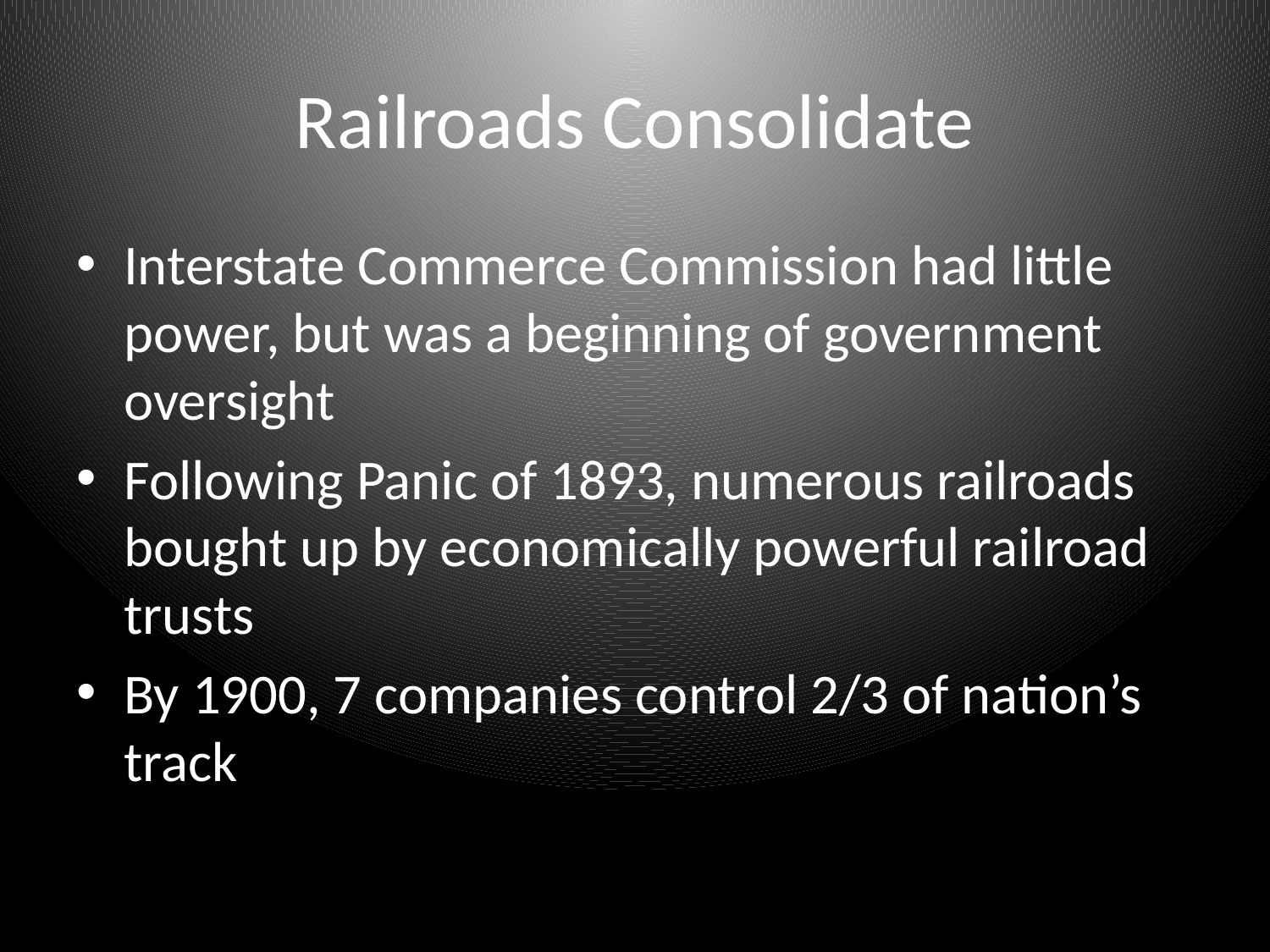

# Railroads Consolidate
Interstate Commerce Commission had little power, but was a beginning of government oversight
Following Panic of 1893, numerous railroads bought up by economically powerful railroad trusts
By 1900, 7 companies control 2/3 of nation’s track